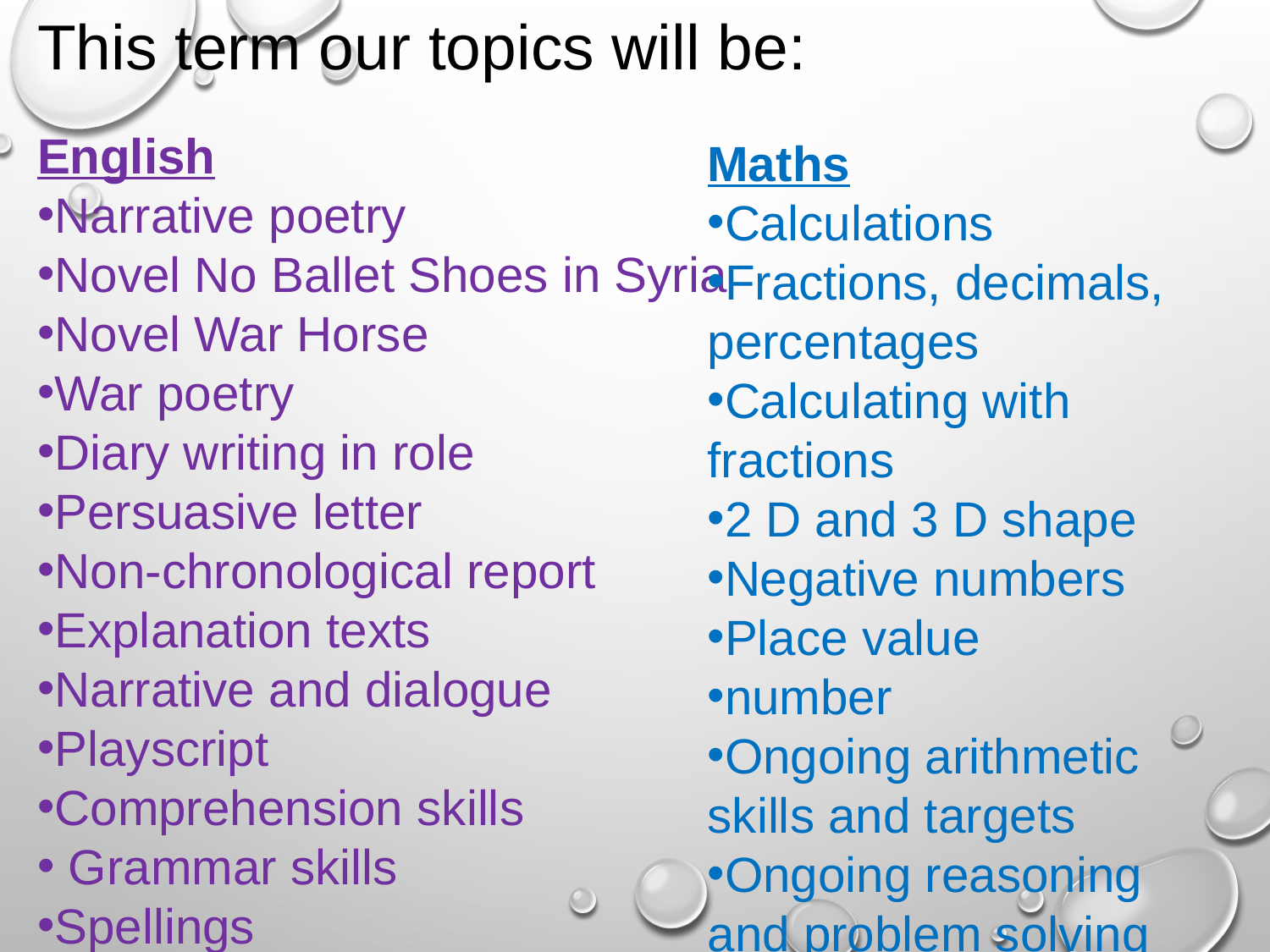

This term our topics will be:

English
Narrative poetry
Novel No Ballet Shoes in Syria
Novel War Horse
War poetry
Diary writing in role
Persuasive letter
Non-chronological report
Explanation texts
Narrative and dialogue
Playscript
Comprehension skills
 Grammar skills
Spellings

Maths
Calculations
Fractions, decimals, percentages
Calculating with fractions
2 D and 3 D shape
Negative numbers
Place value
number
Ongoing arithmetic skills and targets
Ongoing reasoning and problem solving